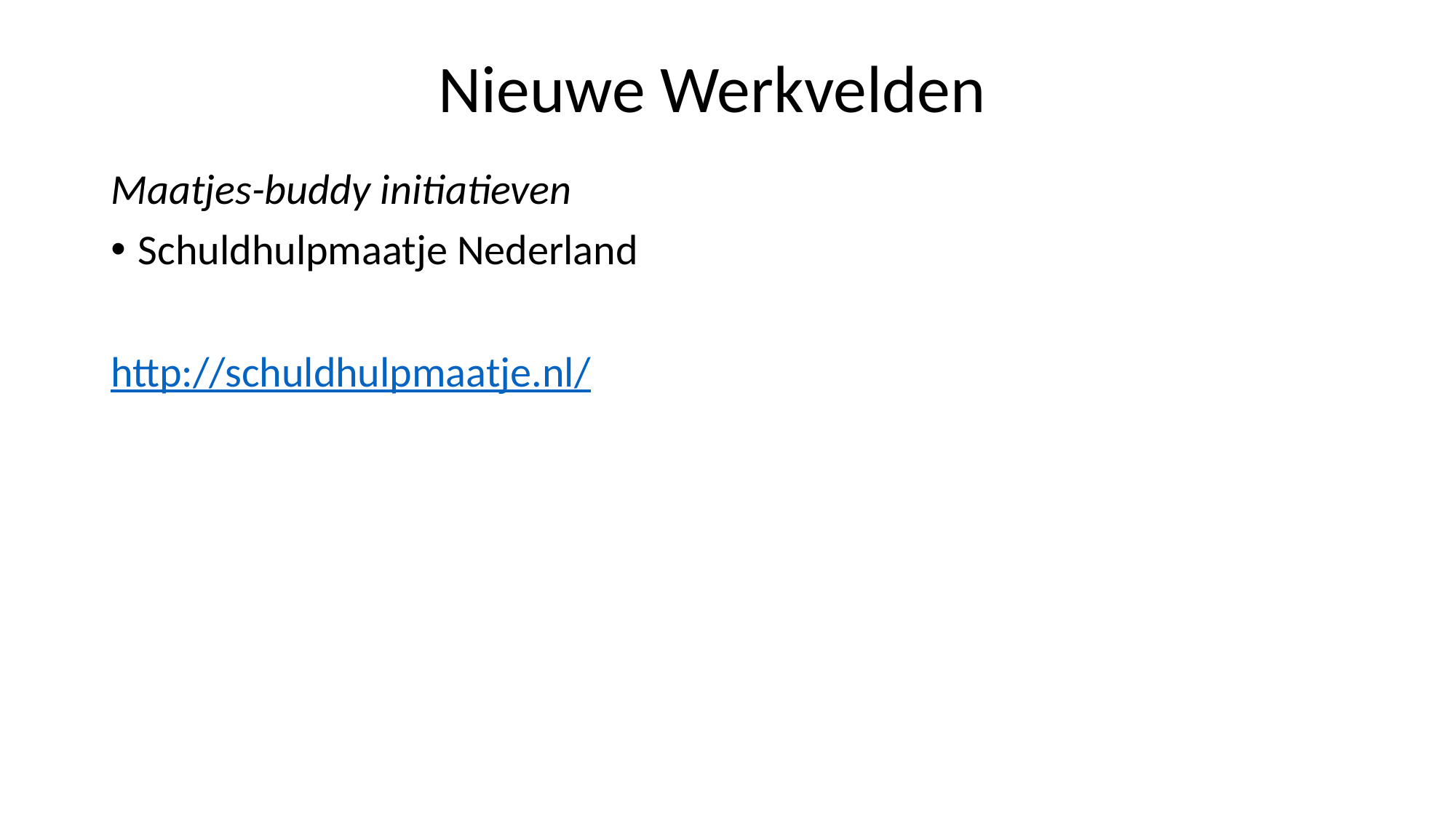

# Nieuwe Werkvelden
Maatjes-buddy initiatieven
Schuldhulpmaatje Nederland

http://schuldhulpmaatje.nl/